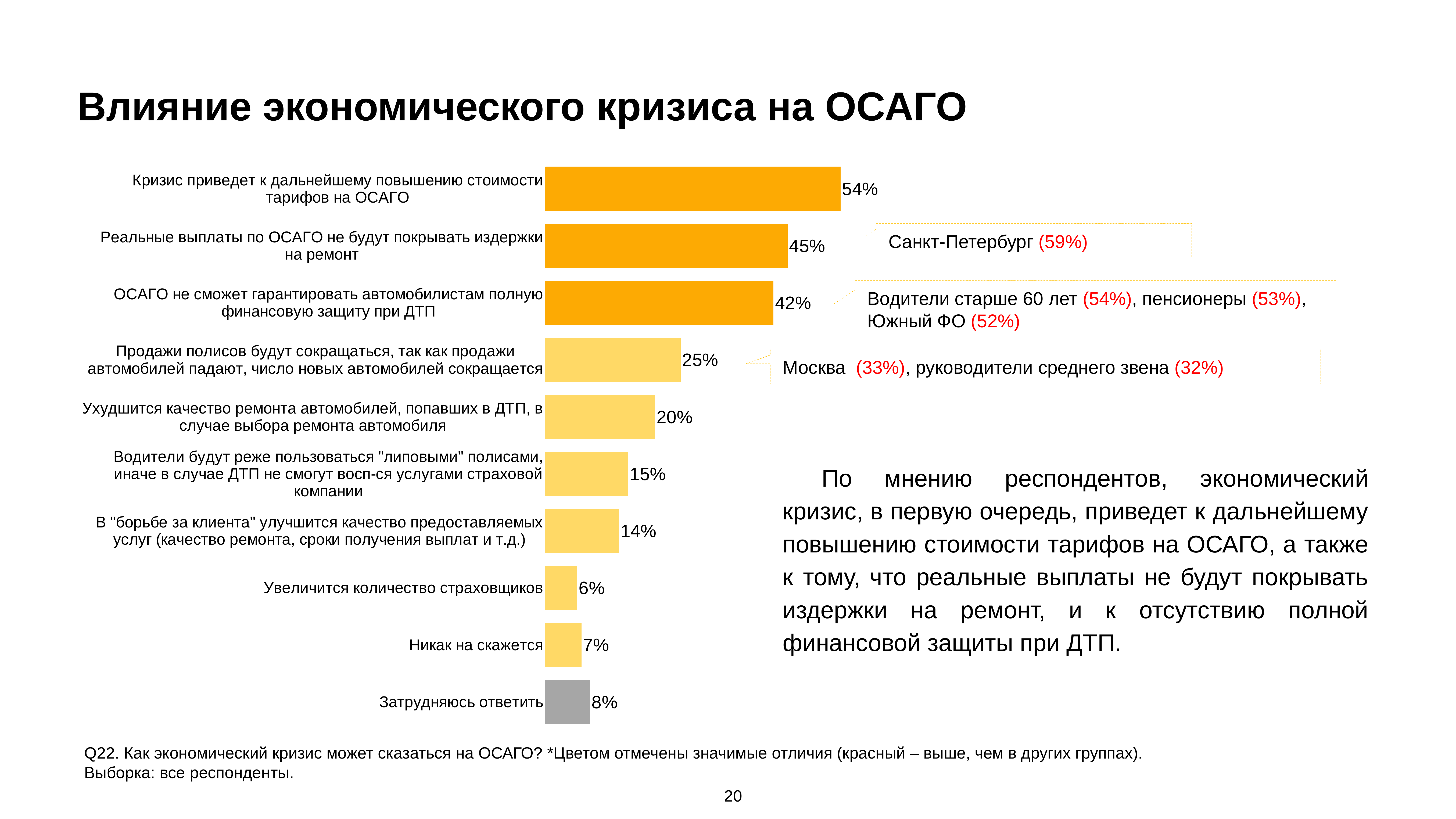

# Влияние экономического кризиса на ОСАГО

### Chart

| Category | Ряд 1 |
|---|---|
| Кризис приведет к дальнейшему повышению стоимости тарифов на ОСАГО | 0.5430165745682215 |
| Реальные выплаты по ОСАГО не будут покрывать издержки на ремонт | 0.4457685858833399 |
| ОСАГО не сможет гарантировать автомобилистам полную финансовую защиту при ДТП | 0.4197414603633113 |
| Продажи полисов будут сокращаться, так как продажи автомобилей падают, число новых автомобилей сокращается | 0.2492785573200017 |
| Ухудшится качество ремонта автомобилей, попавших в ДТП, в случае выбора ремонта автомобиля | 0.2020563058192474 |
| Водители будут реже пользоваться "липовыми" полисами, иначе в случае ДТП не смогут восп-ся услугами страховой компании | 0.15291342466257318 |
| В "борьбе за клиента" улучшится качество предоставляемых услуг (качество ремонта, сроки получения выплат и т.д.) | 0.13583813270328254 |
| Увеличится количество страховщиков | 0.05904863377089789 |
| Никак на скажется | 0.06699441152692742 |
| Затрудняюсь ответить | 0.0827956940265012 |
Санкт-Петербург (59%)
Водители старше 60 лет (54%), пенсионеры (53%), Южный ФО (52%)
Москва  (33%), руководители среднего звена (32%)
По мнению респондентов, экономический кризис, в первую очередь, приведет к дальнейшему повышению стоимости тарифов на ОСАГО, а также к тому, что реальные выплаты не будут покрывать издержки на ремонт, и к отсутствию полной финансовой защиты при ДТП.
Q22. Как экономический кризис может сказаться на ОСАГО? *Цветом отмечены значимые отличия (красный – выше, чем в других группах).
Выборка: все респонденты.
20